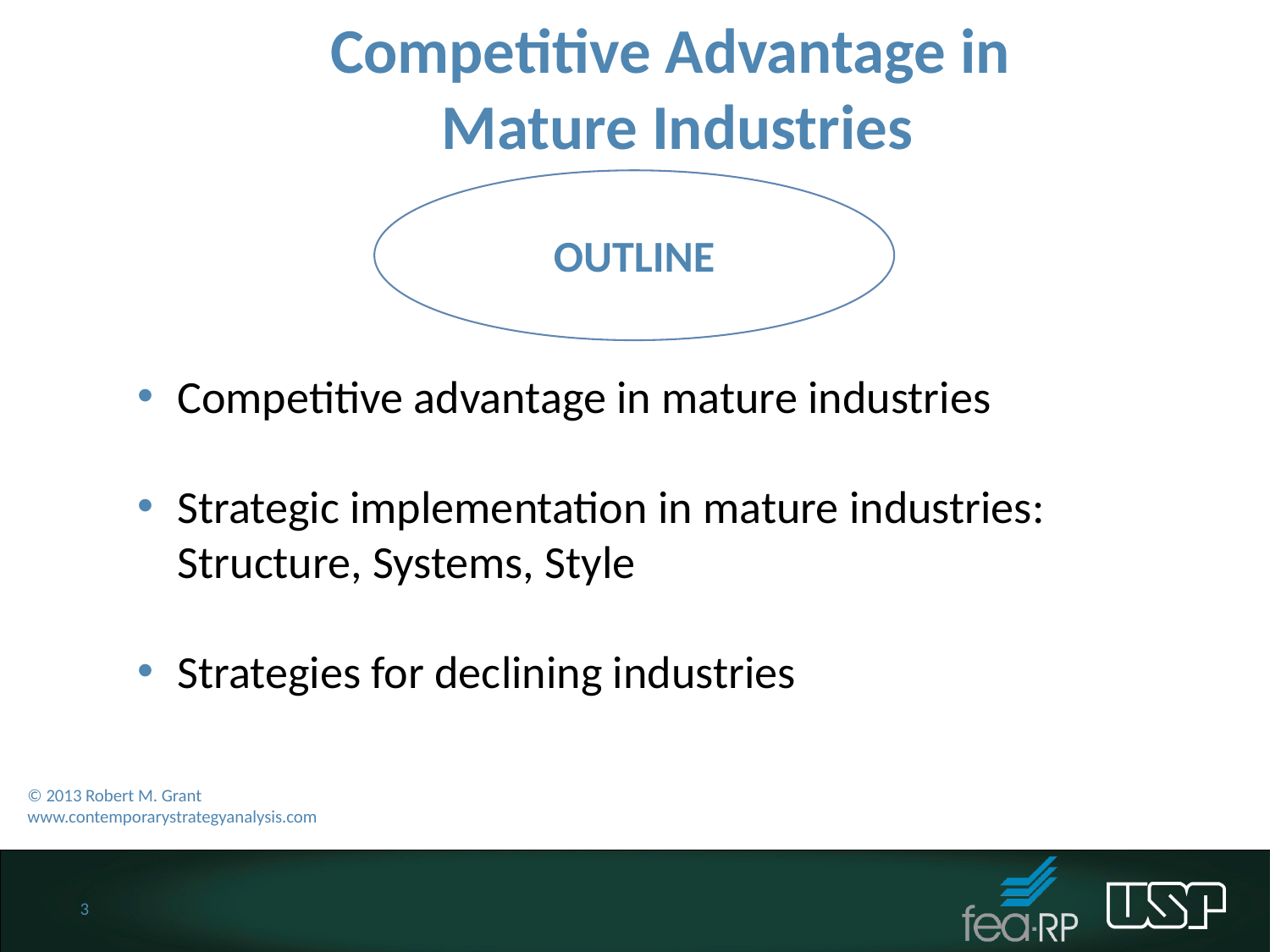

Competitive Advantage in
Mature Industries

OUTLINE
Competitive advantage in mature industries

Strategic implementation in mature industries: Structure, Systems, Style

Strategies for declining industries
© 2013 Robert M. Grant
www.contemporarystrategyanalysis.com
3